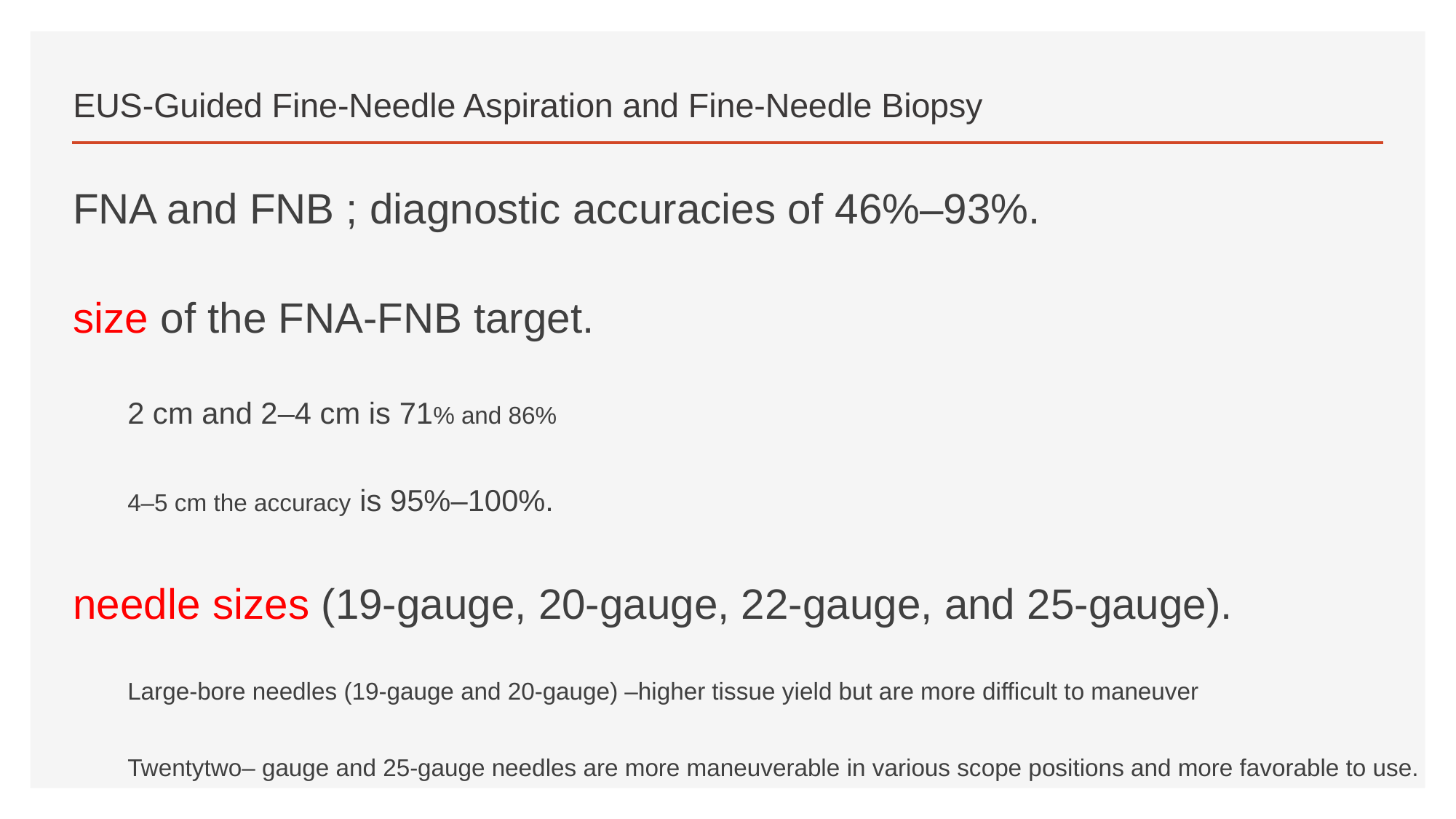

# EUS-Guided Fine-Needle Aspiration and Fine-Needle Biopsy
FNA and FNB ; diagnostic accuracies of 46%–93%.
size of the FNA-FNB target.
2 cm and 2–4 cm is 71% and 86%
4–5 cm the accuracy is 95%–100%.
needle sizes (19-gauge, 20-gauge, 22-gauge, and 25-gauge).
Large-bore needles (19-gauge and 20-gauge) –higher tissue yield but are more difficult to maneuver
Twentytwo– gauge and 25-gauge needles are more maneuverable in various scope positions and more favorable to use.